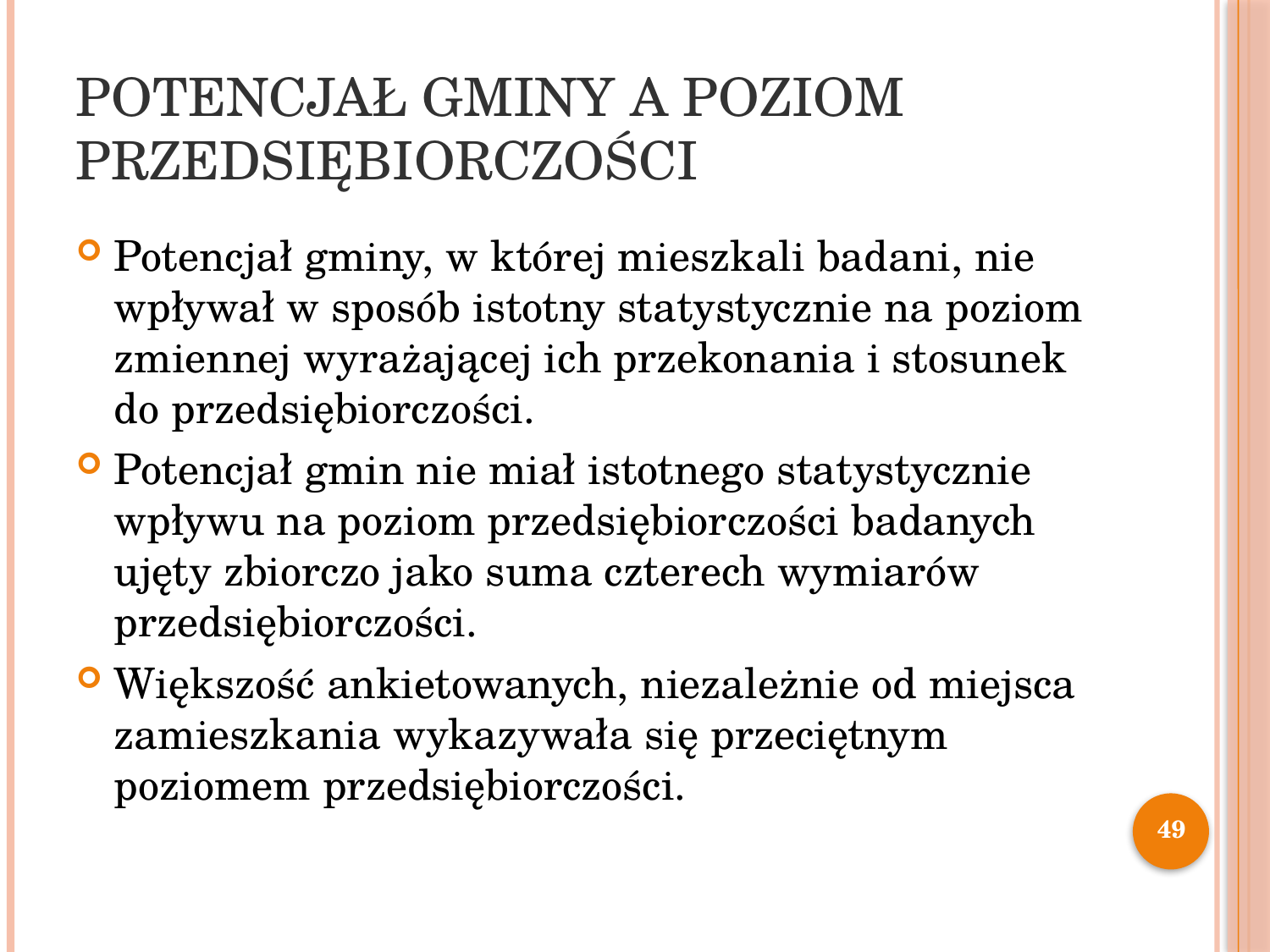

# Potencjał gminy a poziom przedsiębiorczości
Potencjał gminy, w której mieszkali badani, nie wpływał w sposób istotny statystycznie na poziom zmiennej wyrażającej ich przekonania i stosunek do przedsiębiorczości.
Potencjał gmin nie miał istotnego statystycznie wpływu na poziom przedsiębiorczości badanych ujęty zbiorczo jako suma czterech wymiarów przedsiębiorczości.
Większość ankietowanych, niezależnie od miejsca zamieszkania wykazywała się przeciętnym poziomem przedsiębiorczości.
49